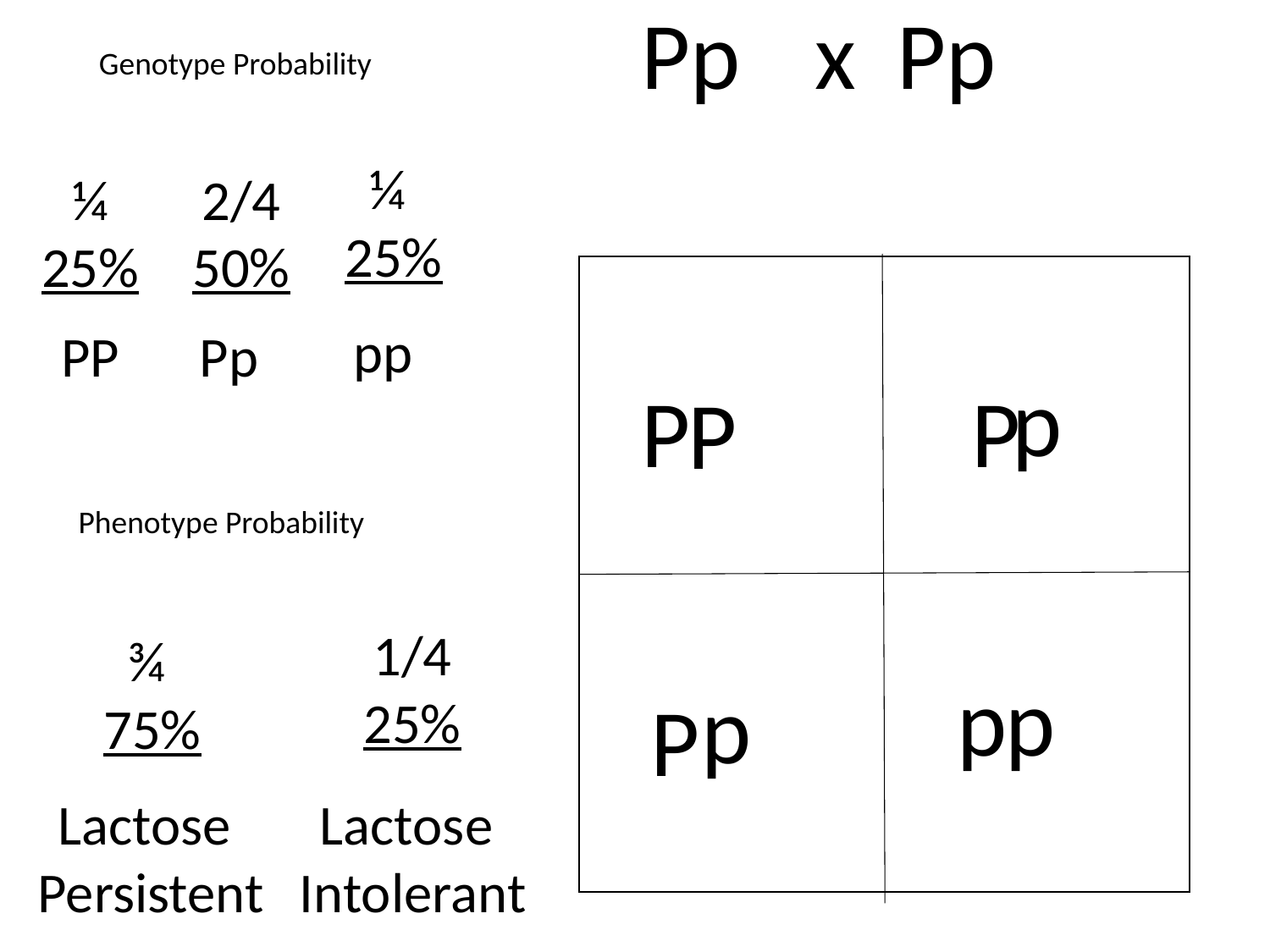

P
p
x
P
p
Genotype Probability
¼
25%
¼
25%
2/4
50%

pp
Pp
PP
p
P
P
P
Phenotype Probability
1/4
25%
¾
75%
p
p
p
P
Lactose
 Persistent
Lactose
Intolerant